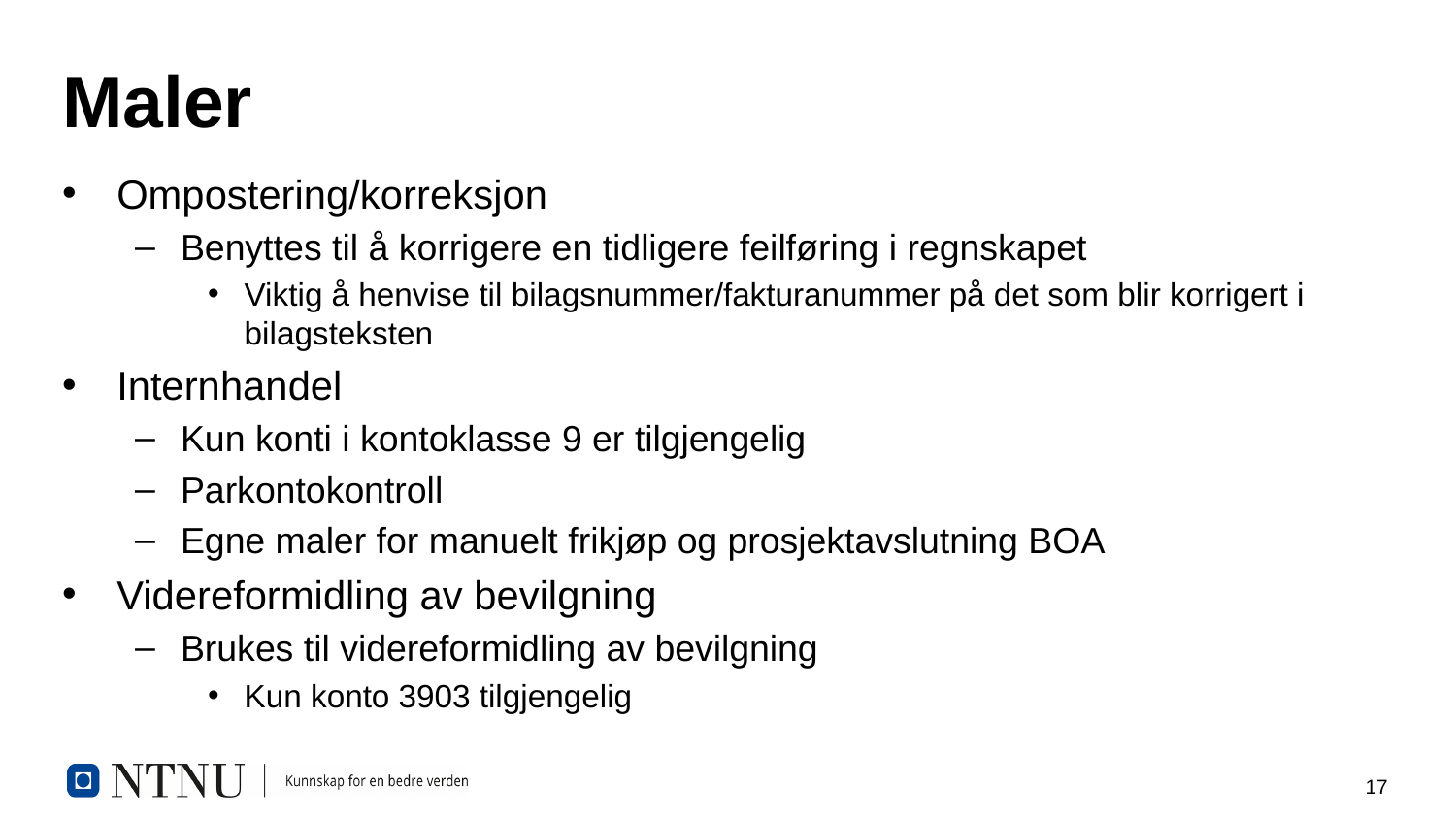

# Maler
Ompostering/korreksjon
Benyttes til å korrigere en tidligere feilføring i regnskapet
Viktig å henvise til bilagsnummer/fakturanummer på det som blir korrigert i bilagsteksten
Internhandel
Kun konti i kontoklasse 9 er tilgjengelig
Parkontokontroll
Egne maler for manuelt frikjøp og prosjektavslutning BOA
Videreformidling av bevilgning
Brukes til videreformidling av bevilgning
Kun konto 3903 tilgjengelig